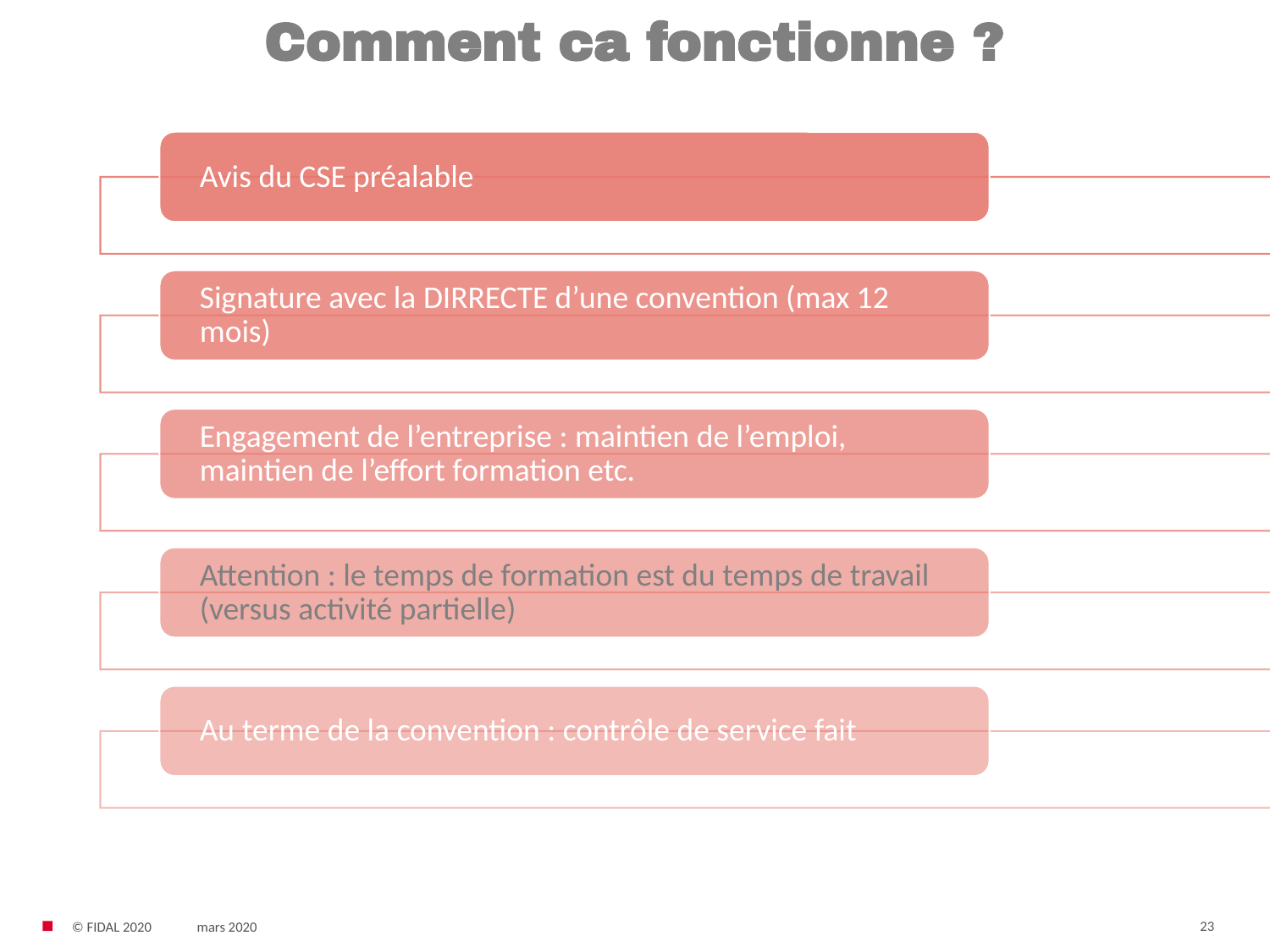

Comment ca fonctionne ?

Avis du CSE préalable
Signature avec la DIRRECTE d’une convention (max 12 mois)
Engagement de l’entreprise : maintien de l’emploi, maintien de l’effort formation etc.
Attention : le temps de formation est du temps de travail (versus activité partielle)
Au terme de la convention : contrôle de service fait

23
© FIDAL 2020
mars 2020